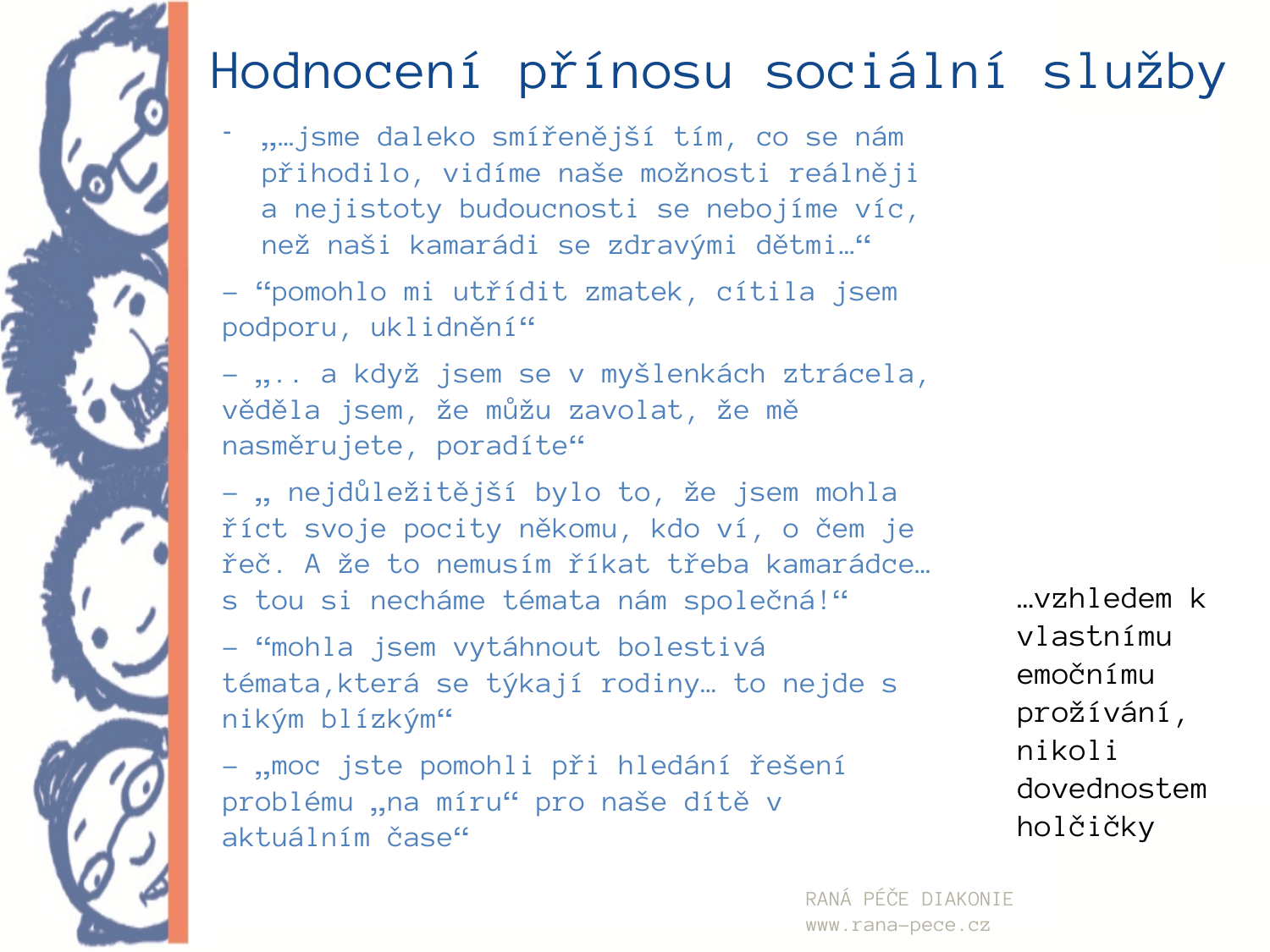

Hodnocení přínosu sociální služby
„…jsme daleko smířenější tím, co se nám přihodilo, vidíme naše možnosti reálněji a nejistoty budoucnosti se nebojíme víc, než naši kamarádi se zdravými dětmi…“
- “pomohlo mi utřídit zmatek, cítila jsem podporu, uklidnění“
- „.. a když jsem se v myšlenkách ztrácela, věděla jsem, že můžu zavolat, že mě nasměrujete, poradíte“
- „ nejdůležitější bylo to, že jsem mohla říct svoje pocity někomu, kdo ví, o čem je řeč. A že to nemusím říkat třeba kamarádce… s tou si necháme témata nám společná!“
- “mohla jsem vytáhnout bolestivá témata,která se týkají rodiny… to nejde s nikým blízkým“
- „moc jste pomohli při hledání řešení problému „na míru“ pro naše dítě v aktuálním čase“

…vzhledem k vlastnímu emočnímu prožívání, nikoli dovednostem holčičky
RANÁ PÉČE DIAKONIE
www.rana-pece.cz